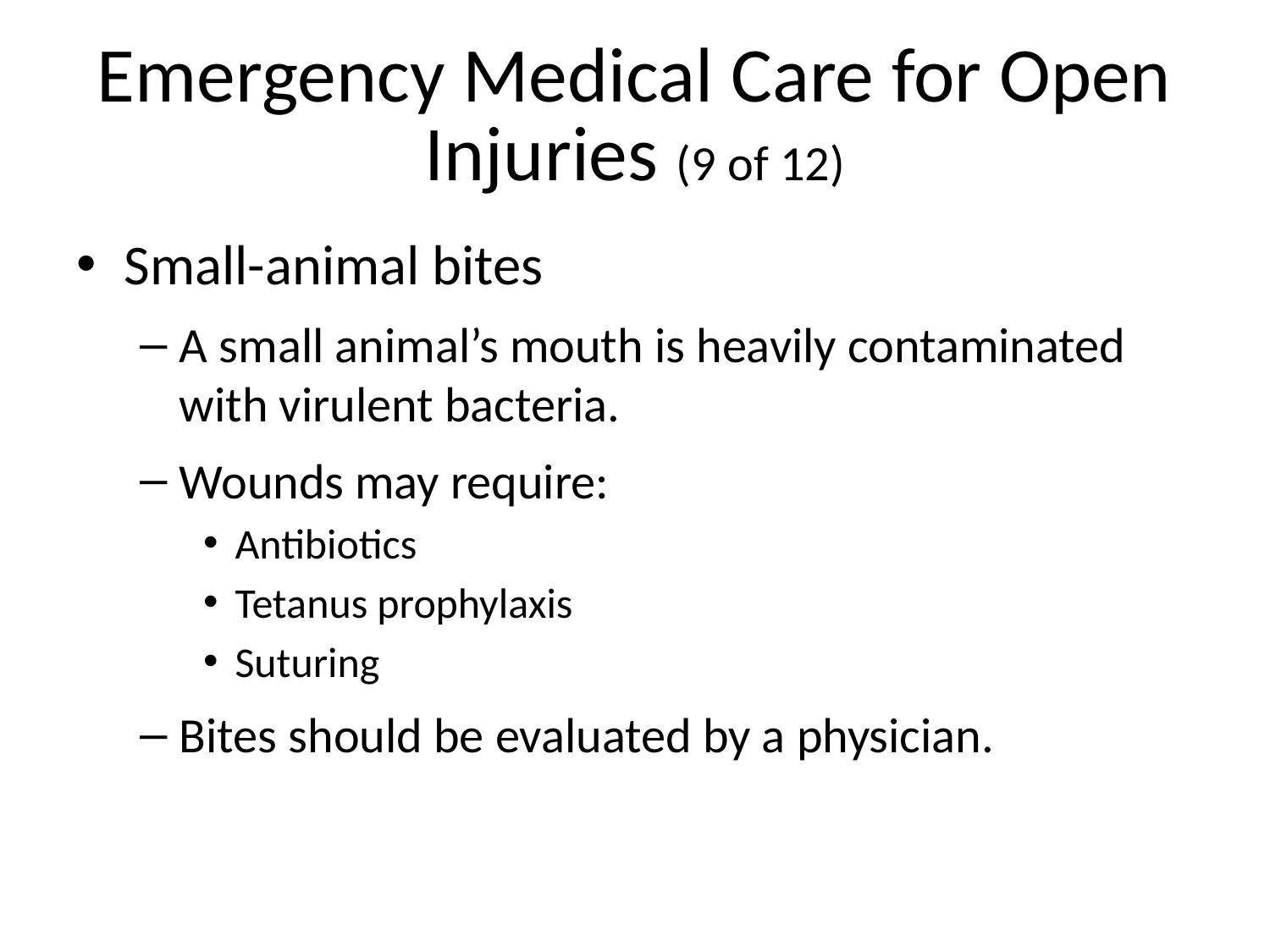

# Emergency Medical Care for Open Injuries (9 of 12)
Small-animal bites
A small animal’s mouth is heavily contaminated with virulent bacteria.
Wounds may require:
Antibiotics
Tetanus prophylaxis
Suturing
Bites should be evaluated by a physician.